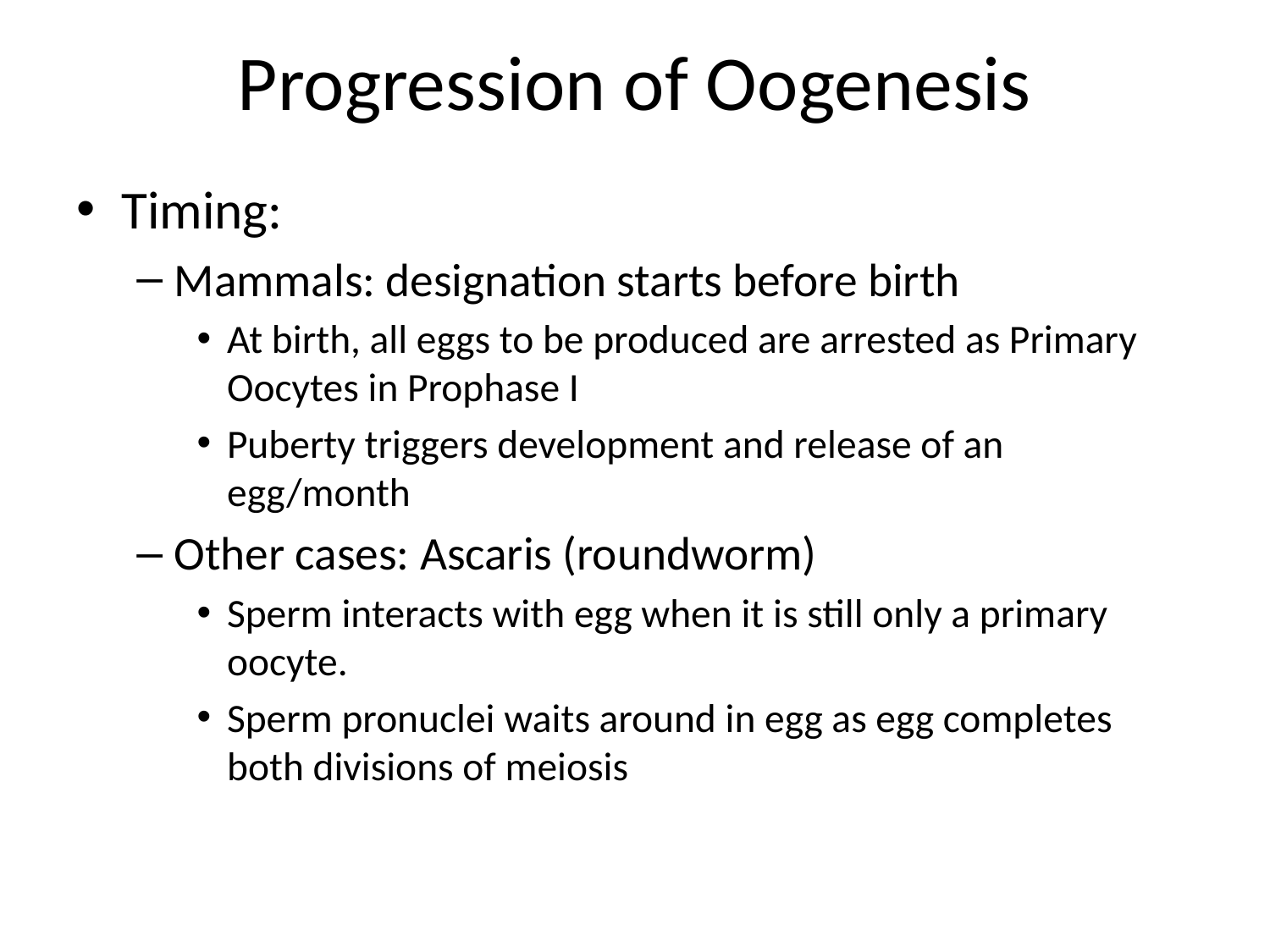

# Progression of Oogenesis
Timing:
Mammals: designation starts before birth
At birth, all eggs to be produced are arrested as Primary Oocytes in Prophase I
Puberty triggers development and release of an egg/month
Other cases: Ascaris (roundworm)
Sperm interacts with egg when it is still only a primary oocyte.
Sperm pronuclei waits around in egg as egg completes both divisions of meiosis